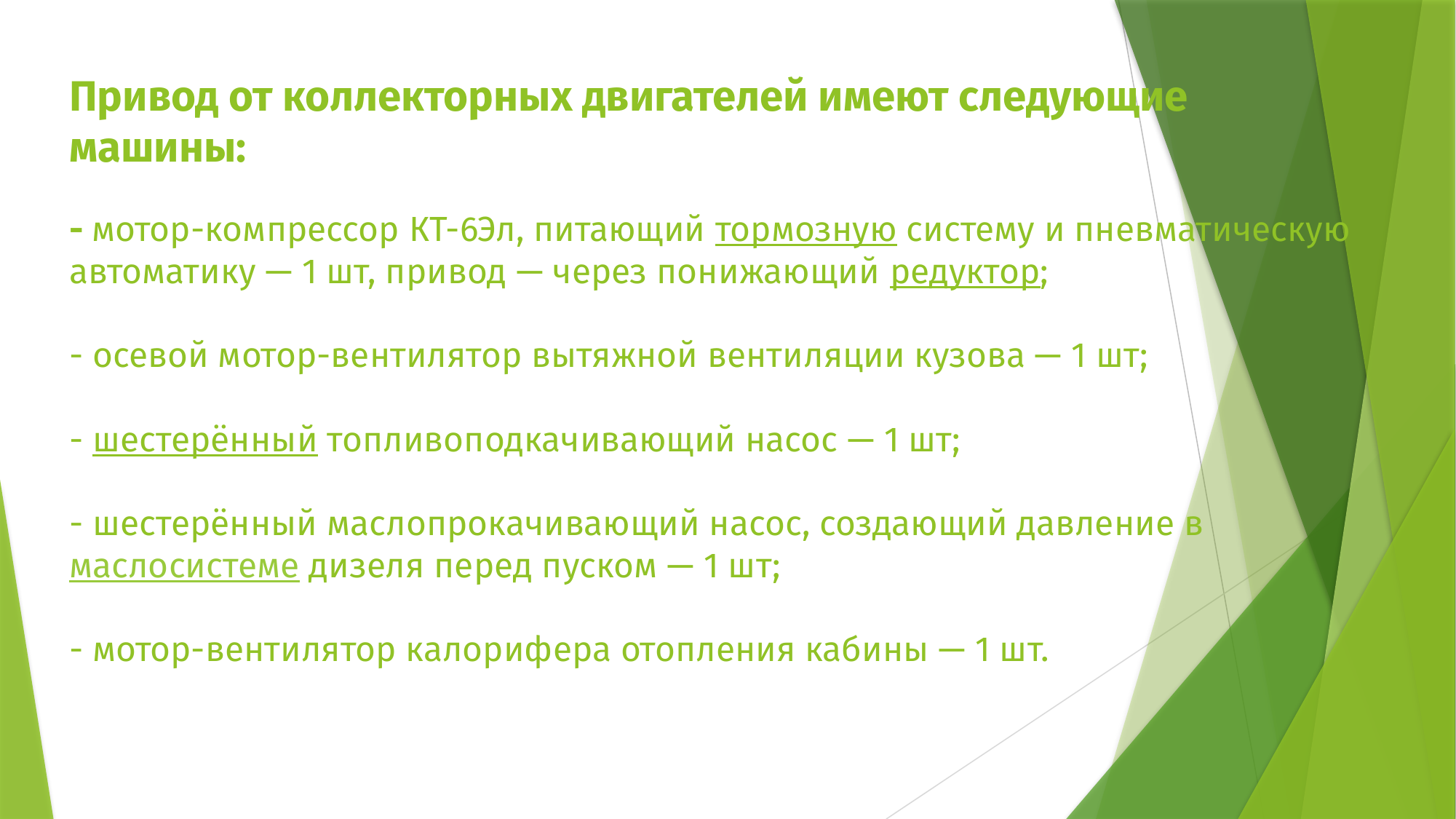

# Привод от коллекторных двигателей имеют следующие машины: - мотор-компрессор КТ-6Эл, питающий тормозную систему и пневматическую автоматику — 1 шт, привод — через понижающий редуктор; - осевой мотор-вентилятор вытяжной вентиляции кузова — 1 шт; - шестерённый топливоподкачивающий насос — 1 шт; - шестерённый маслопрокачивающий насос, создающий давление в маслосистеме дизеля перед пуском — 1 шт; - мотор-вентилятор калорифера отопления кабины — 1 шт.